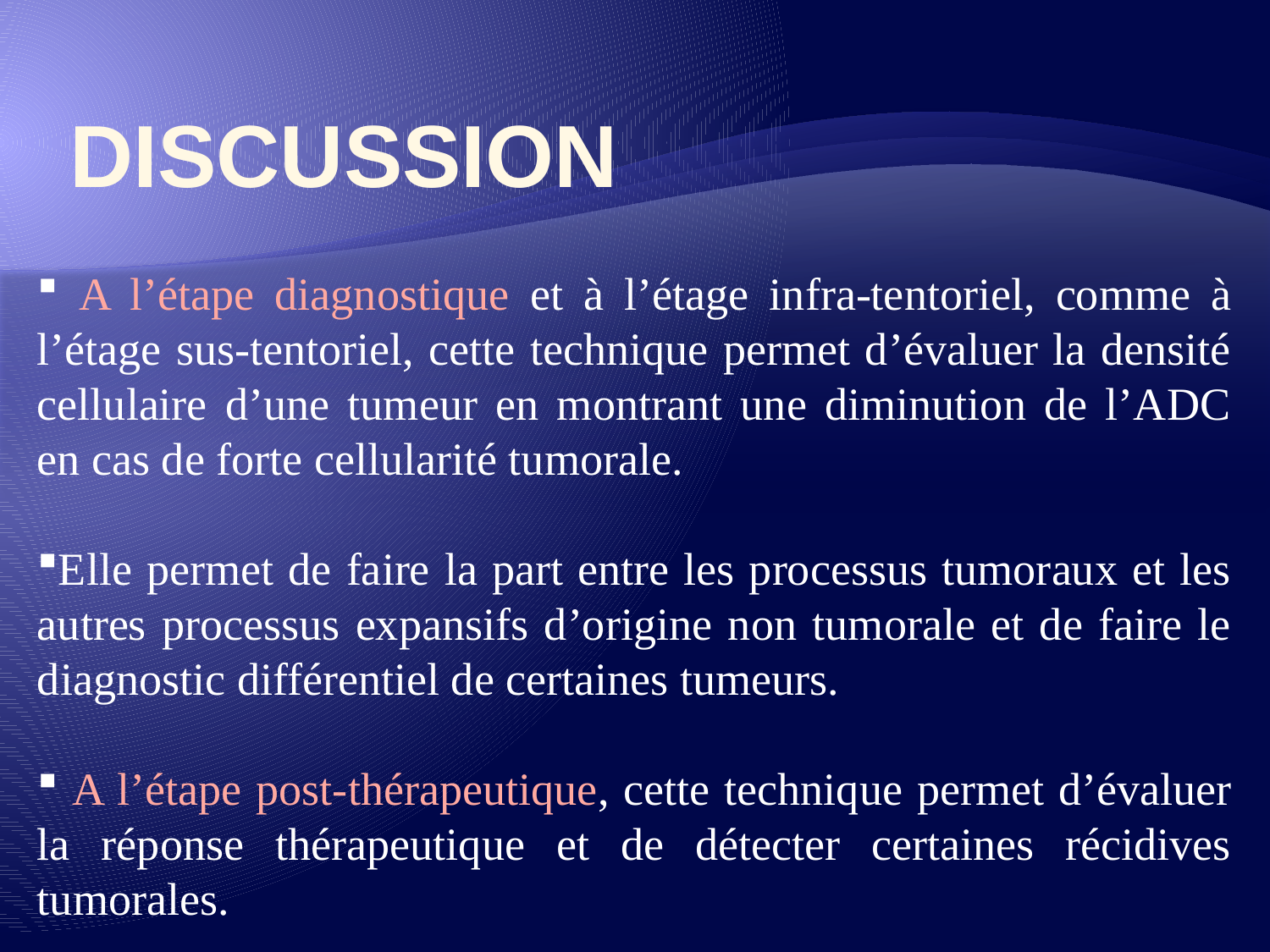

# DISCUSSION
 A l’étape diagnostique et à l’étage infra-tentoriel, comme à l’étage sus-tentoriel, cette technique permet d’évaluer la densité cellulaire d’une tumeur en montrant une diminution de l’ADC en cas de forte cellularité tumorale.

Elle permet de faire la part entre les processus tumoraux et les autres processus expansifs d’origine non tumorale et de faire le diagnostic différentiel de certaines tumeurs.

 A l’étape post-thérapeutique, cette technique permet d’évaluer la réponse thérapeutique et de détecter certaines récidives tumorales.